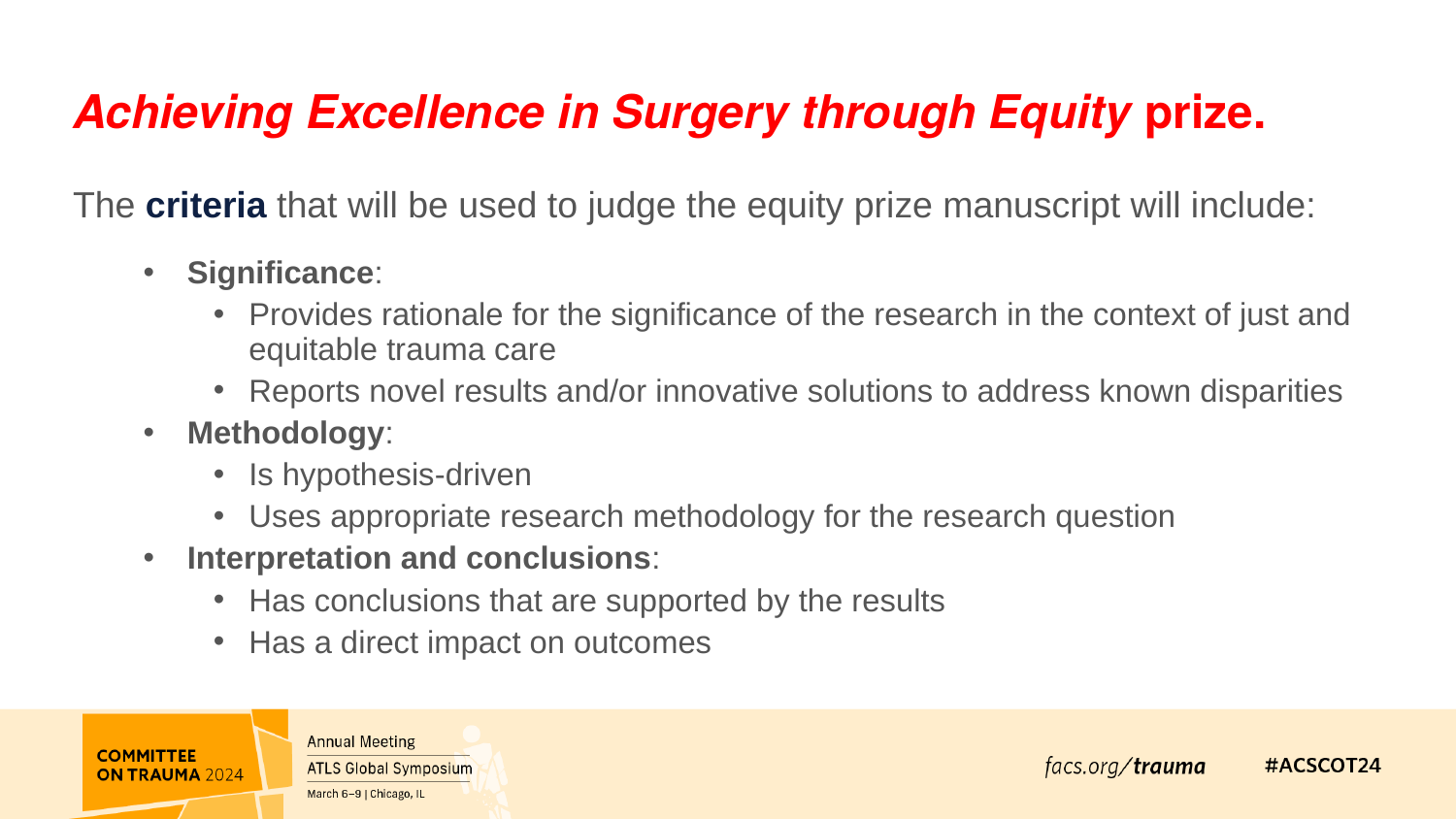

# Achieving Excellence in Surgery through Equity prize.
The criteria that will be used to judge the equity prize manuscript will include:

Significance:
Provides rationale for the significance of the research in the context of just and equitable trauma care
Reports novel results and/or innovative solutions to address known disparities
Methodology:
Is hypothesis-driven
Uses appropriate research methodology for the research question
Interpretation and conclusions:
Has conclusions that are supported by the results
Has a direct impact on outcomes